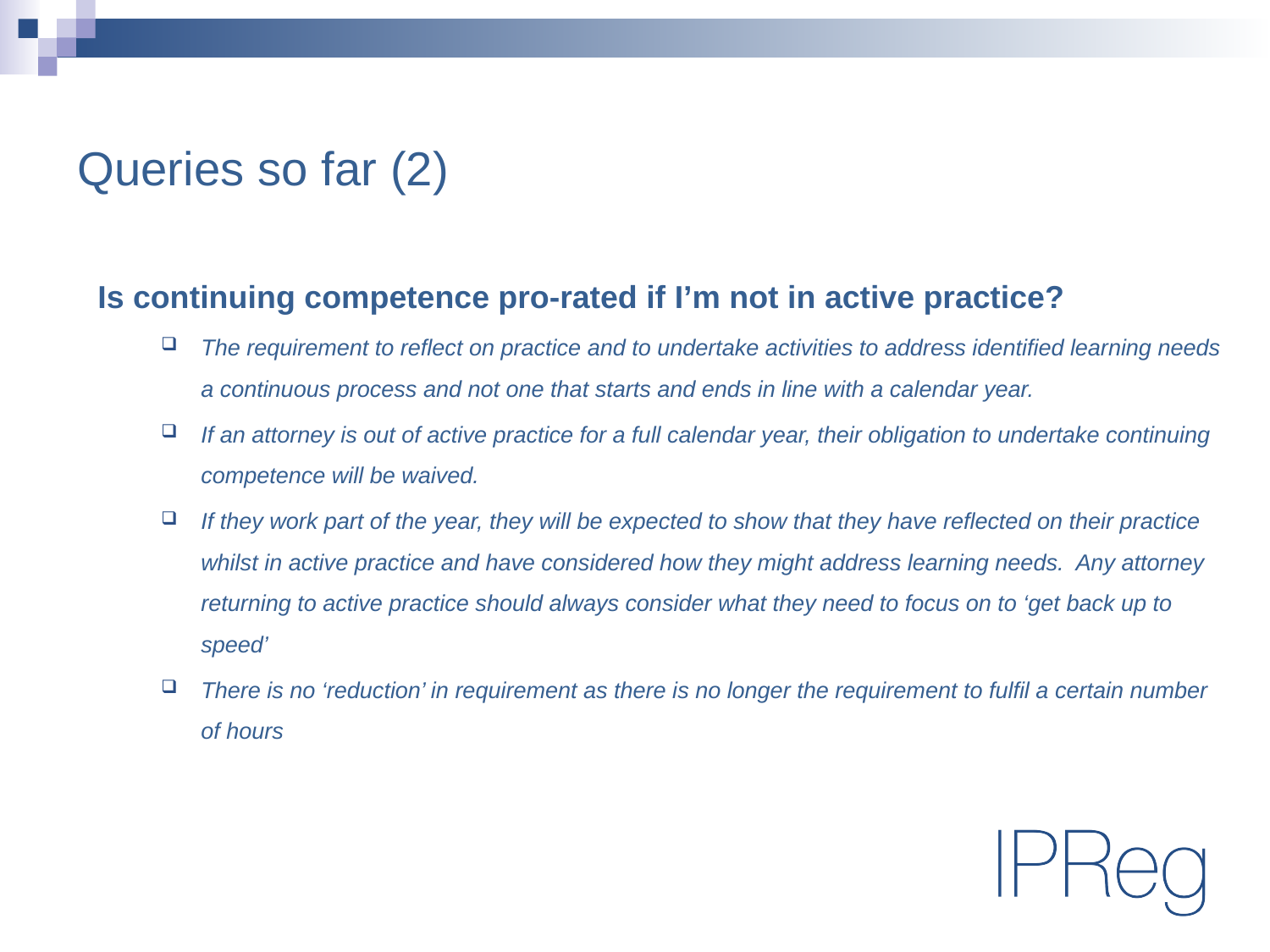

# Queries so far (2)

Is continuing competence pro-rated if I’m not in active practice?
The requirement to reflect on practice and to undertake activities to address identified learning needs a continuous process and not one that starts and ends in line with a calendar year.
If an attorney is out of active practice for a full calendar year, their obligation to undertake continuing competence will be waived.
If they work part of the year, they will be expected to show that they have reflected on their practice whilst in active practice and have considered how they might address learning needs.  Any attorney returning to active practice should always consider what they need to focus on to ‘get back up to speed’
There is no ‘reduction’ in requirement as there is no longer the requirement to fulfil a certain number of hours